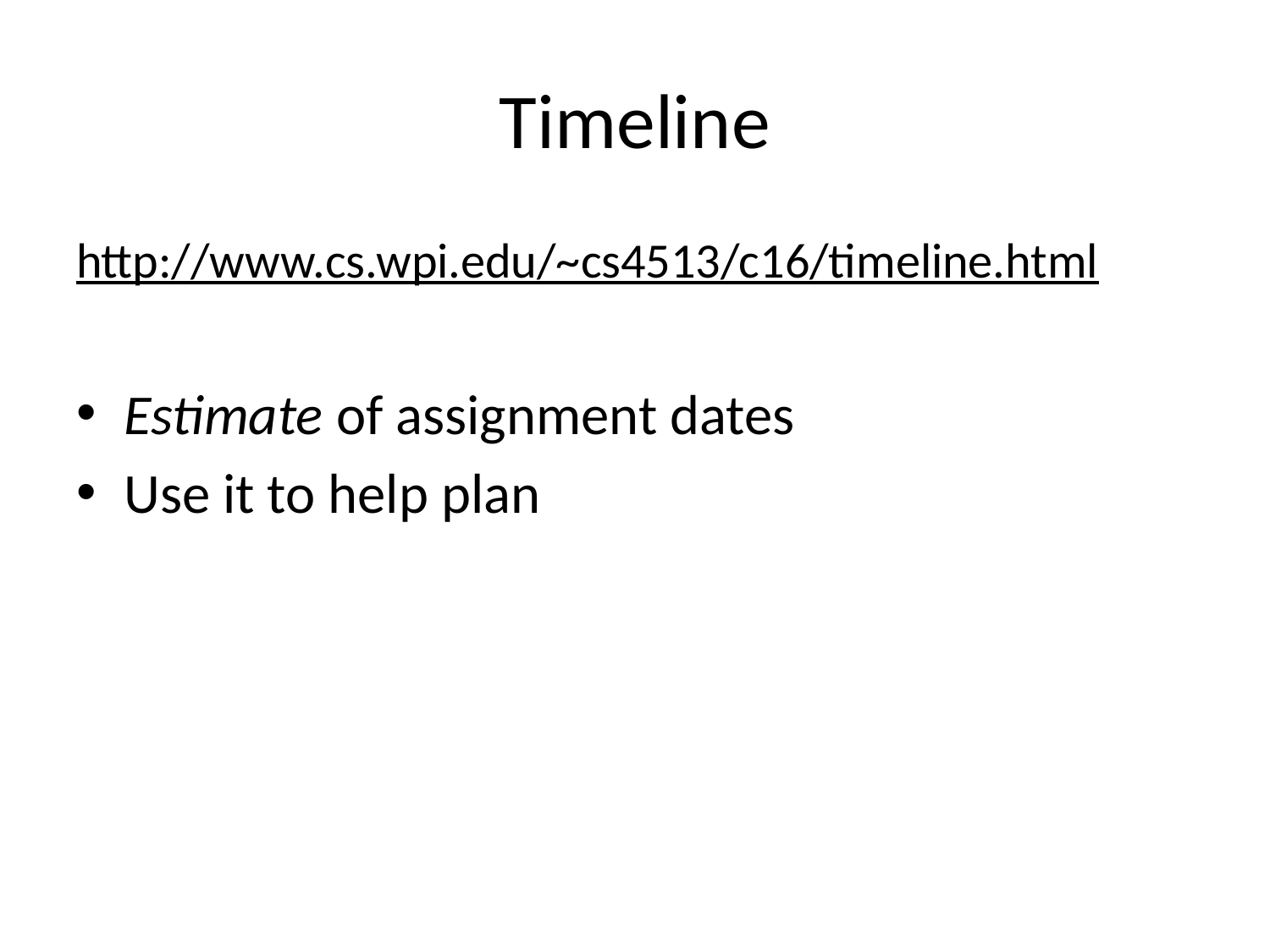

# Timeline
http://www.cs.wpi.edu/~cs4513/c16/timeline.html

Estimate of assignment dates
Use it to help plan